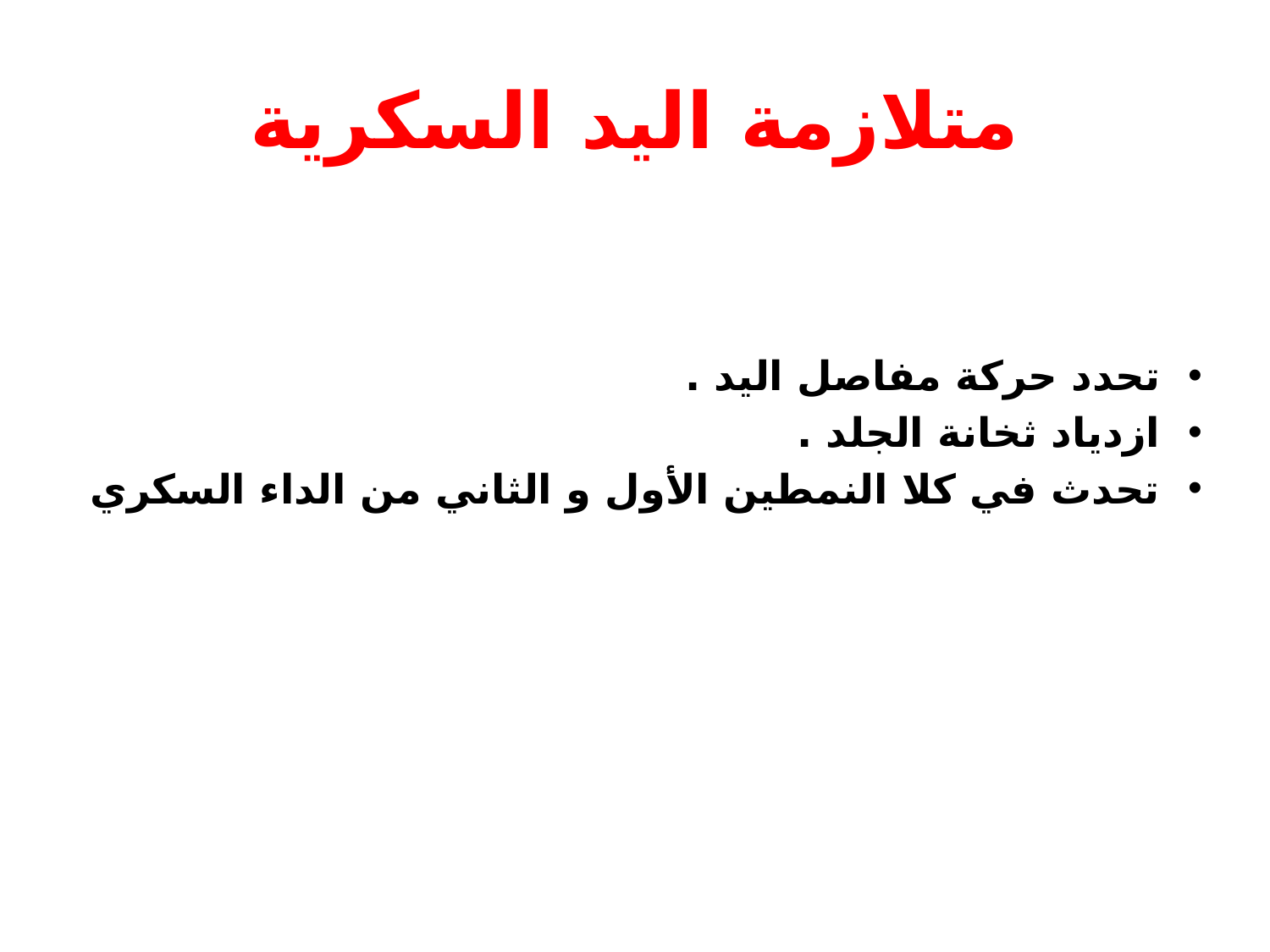

# متلازمة اليد السكرية

تحدد حركة مفاصل اليد .
ازدياد ثخانة الجلد .
تحدث في كلا النمطين الأول و الثاني من الداء السكري